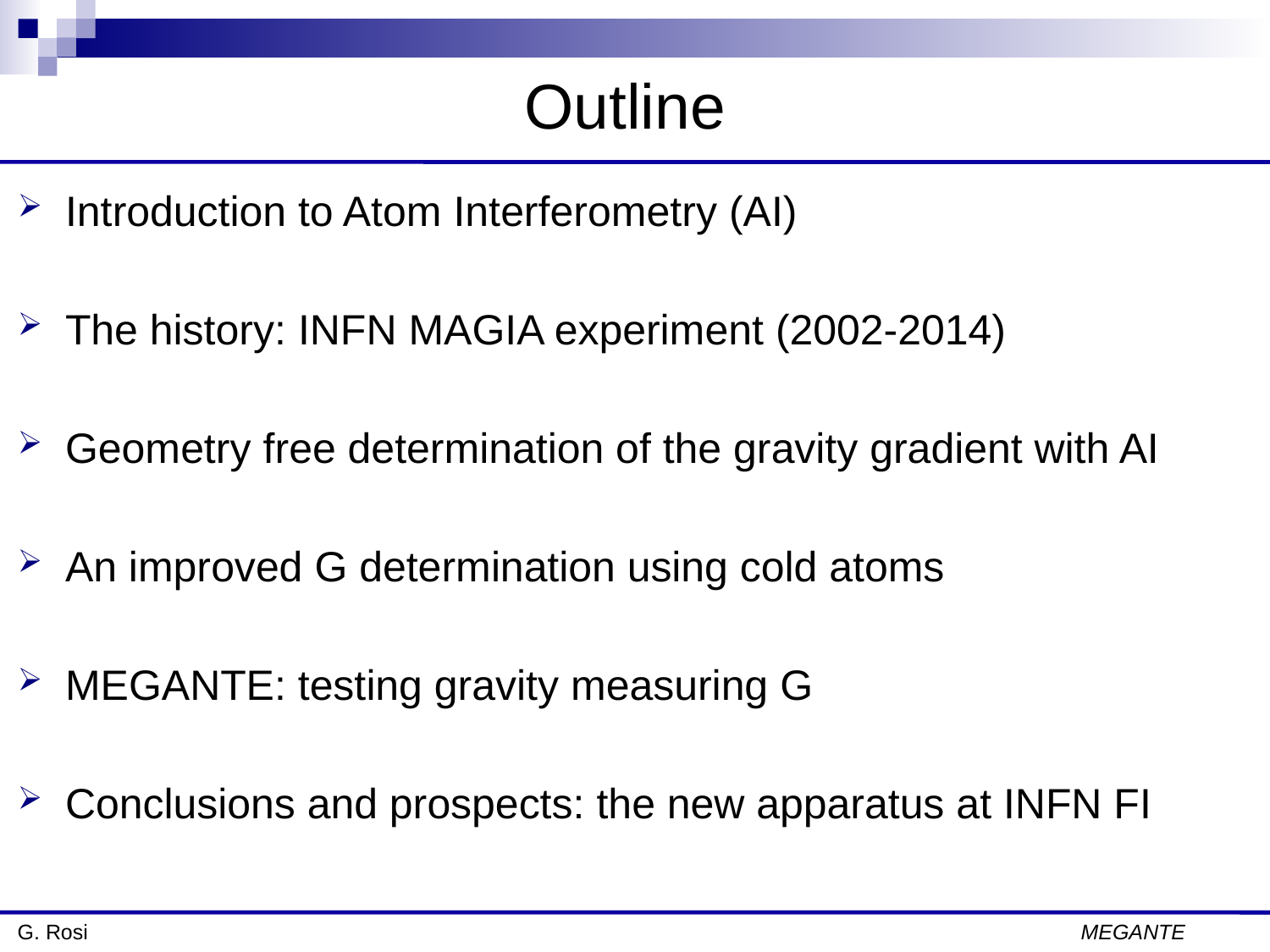

# Outline

Introduction to Atom Interferometry (AI)

The history: INFN MAGIA experiment (2002-2014)

Geometry free determination of the gravity gradient with AI

An improved G determination using cold atoms

MEGANTE: testing gravity measuring G

Conclusions and prospects: the new apparatus at INFN FI

G. Rosi								        MEGANTE